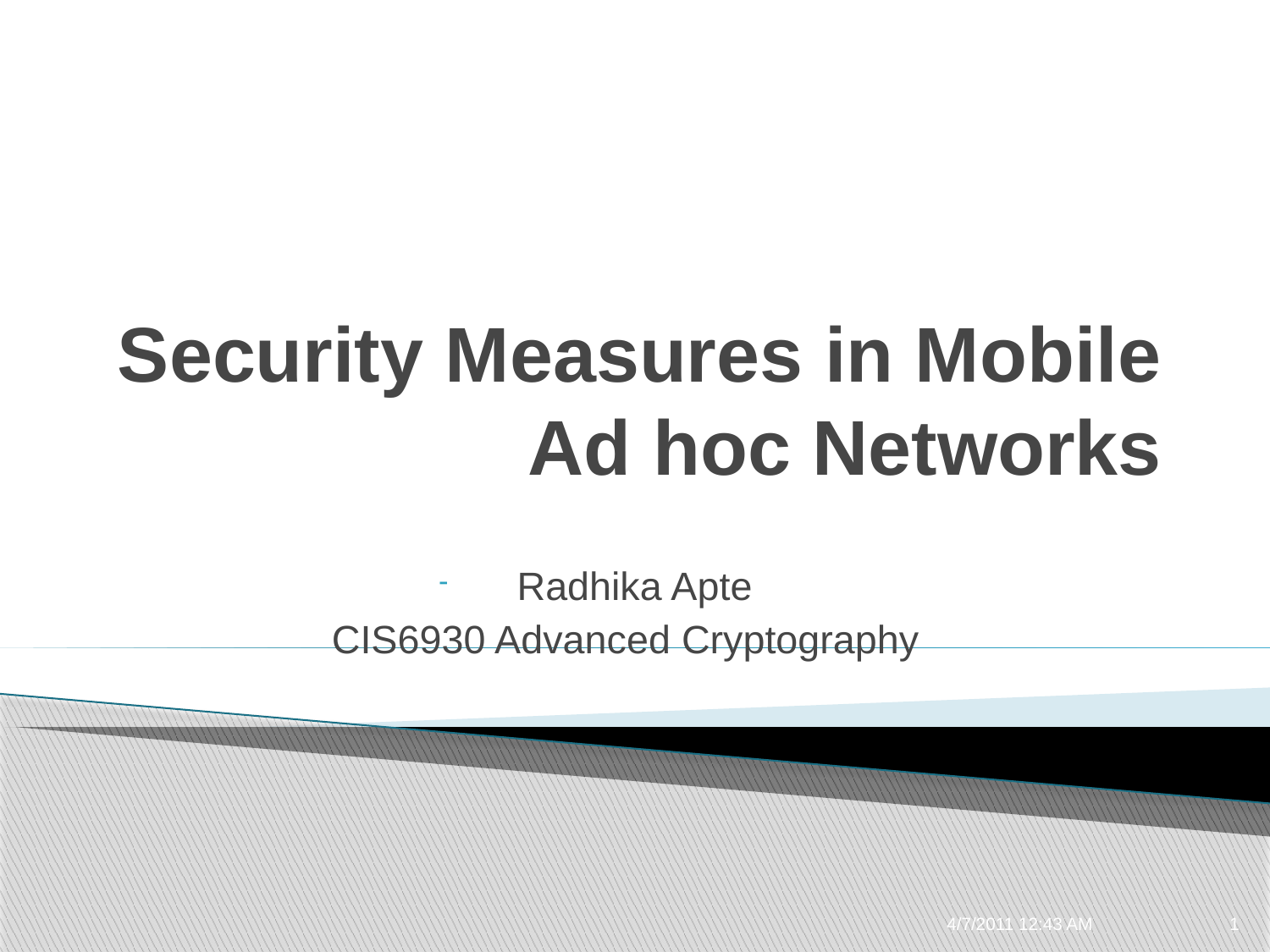

# Security Measures in Mobile Ad hoc Networks

Radhika Apte
CIS6930 Advanced Cryptography
4/7/2011 12:43 AM
1